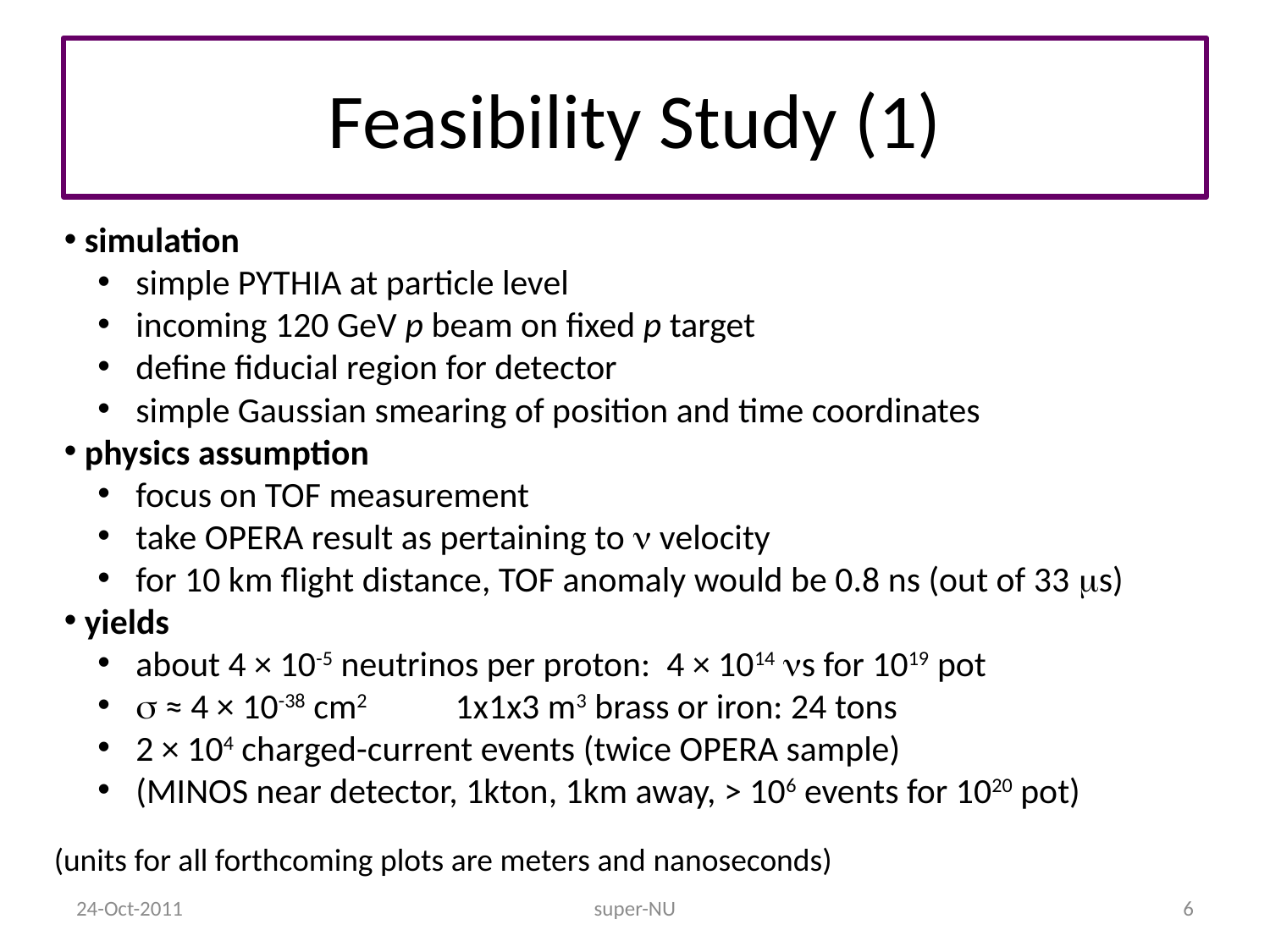

# Feasibility Study (1)
 simulation
 simple PYTHIA at particle level
 incoming 120 GeV p beam on fixed p target
 define fiducial region for detector
 simple Gaussian smearing of position and time coordinates
 physics assumption
 focus on TOF measurement
 take OPERA result as pertaining to ν velocity
 for 10 km flight distance, TOF anomaly would be 0.8 ns (out of 33 μs)
 yields
 about 4 × 10-5 neutrinos per proton:  4 × 1014 νs for 1019 pot
 σ ≈ 4 × 10-38 cm2           1x1x3 m3 brass or iron: 24 tons
 2 × 104 charged-current events (twice OPERA sample)
 (MINOS near detector, 1kton, 1km away, > 106 events for 1020 pot)
(units for all forthcoming plots are meters and nanoseconds)
24-Oct-2011
super-NU
6